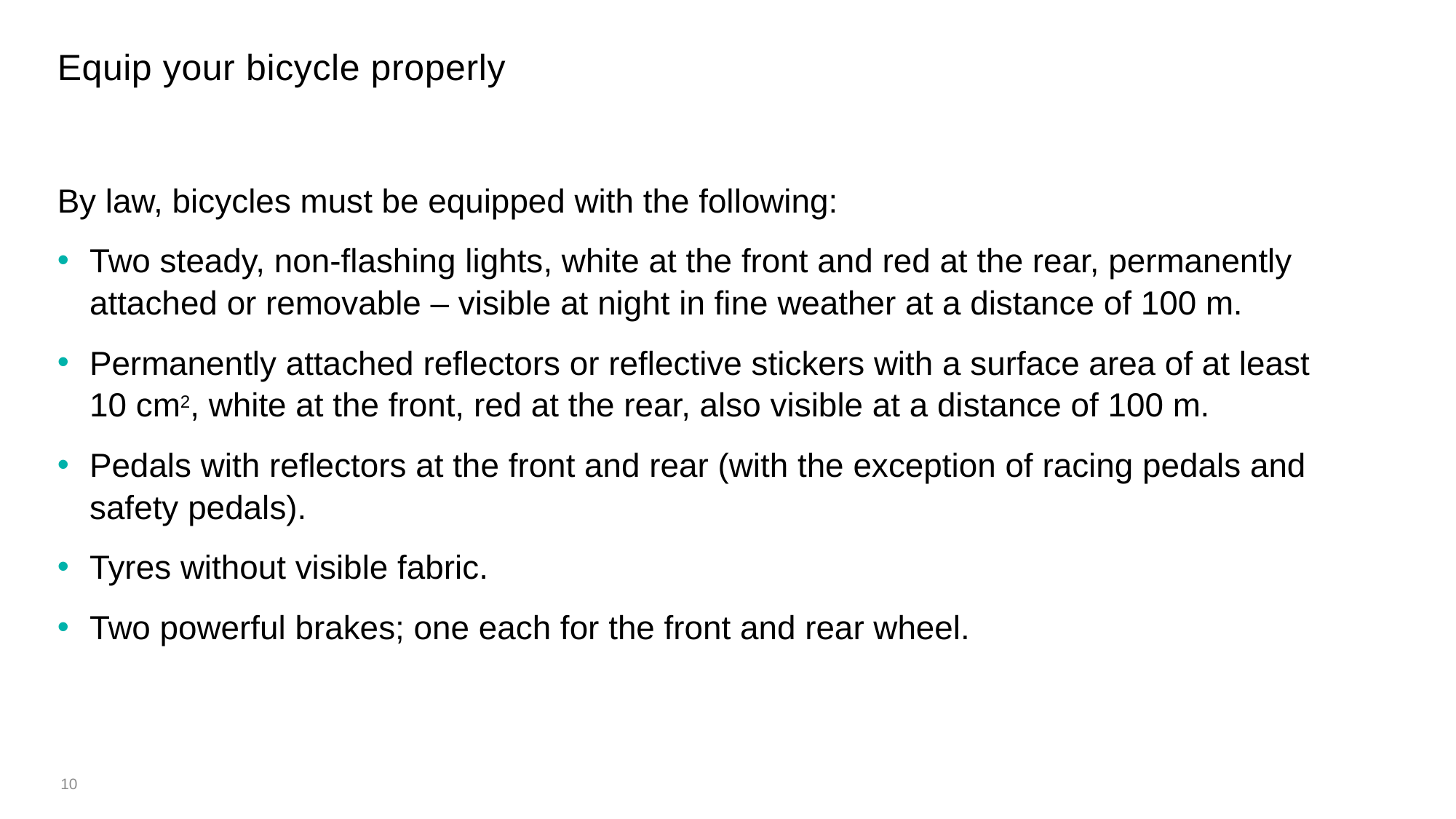

# Equip your bicycle properly
By law, bicycles must be equipped with the following:
Two steady, non-flashing lights, white at the front and red at the rear, permanently attached or removable – visible at night in fine weather at a distance of 100 m.
Permanently attached reflectors or reflective stickers with a surface area of at least 10 cm2, white at the front, red at the rear, also visible at a distance of 100 m.
Pedals with reflectors at the front and rear (with the exception of racing pedals and safety pedals).
Tyres without visible fabric.
Two powerful brakes; one each for the front and rear wheel.
10